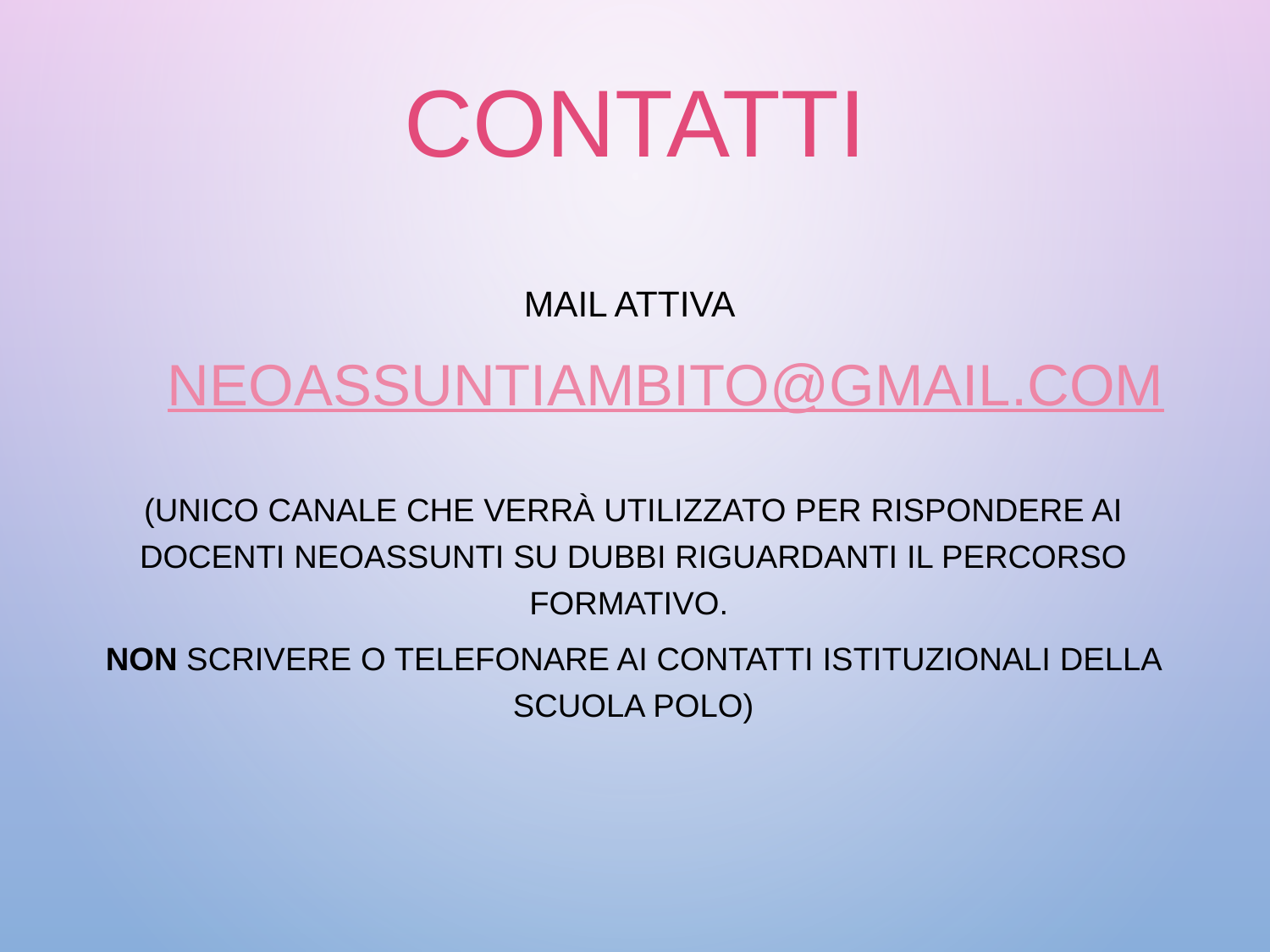

# CONTATTI

MAIL ATTIVA
	neoassuntiAMBITO@gmail.com

(unico canale che verrà utilizzato per rispondere ai docenti neoassunti su dubbi riguardanti il percorso formativo.
Non scrivere o telefonare ai contatti istituzionali della scuola polo)